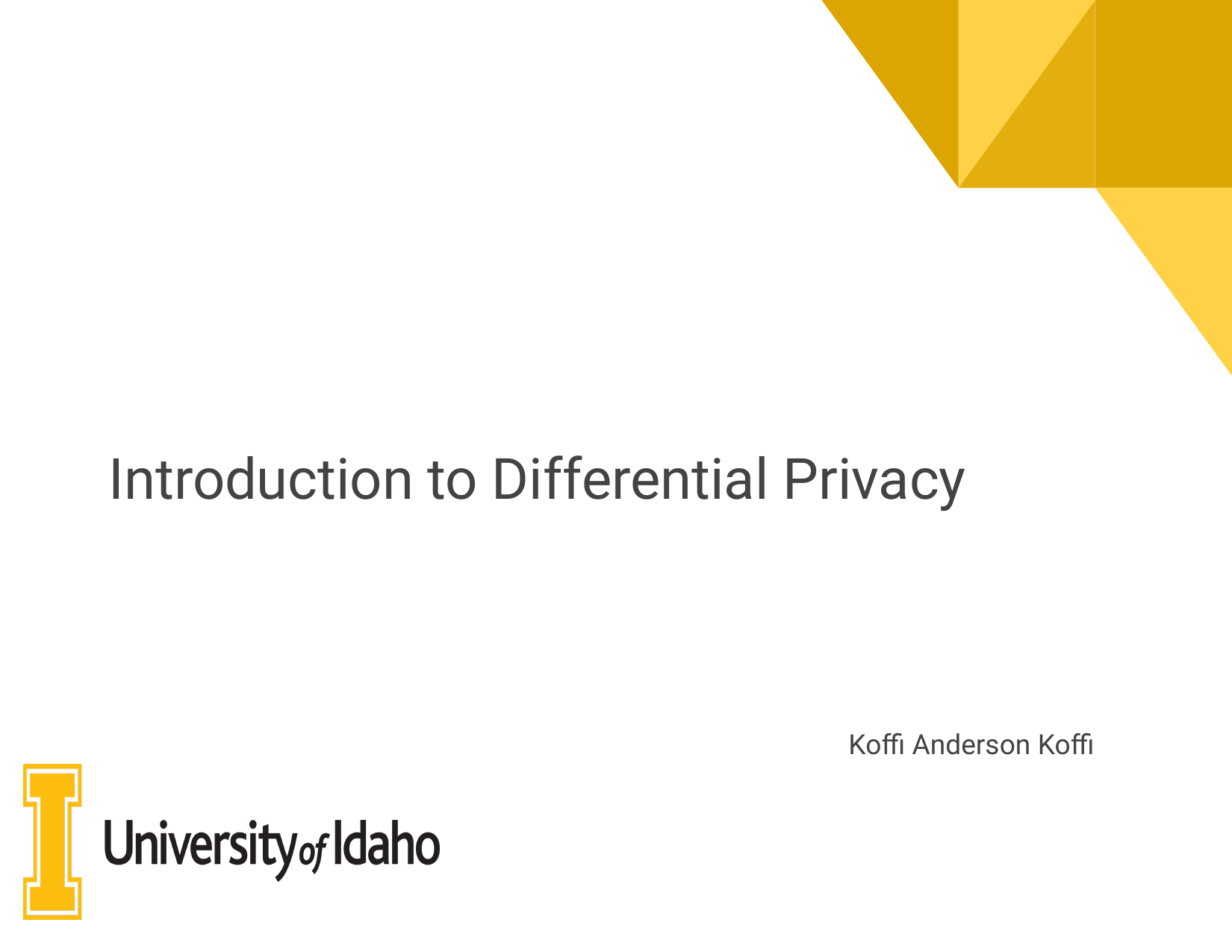

# Introduction to Differential Privacy
Koffi Anderson Koffi